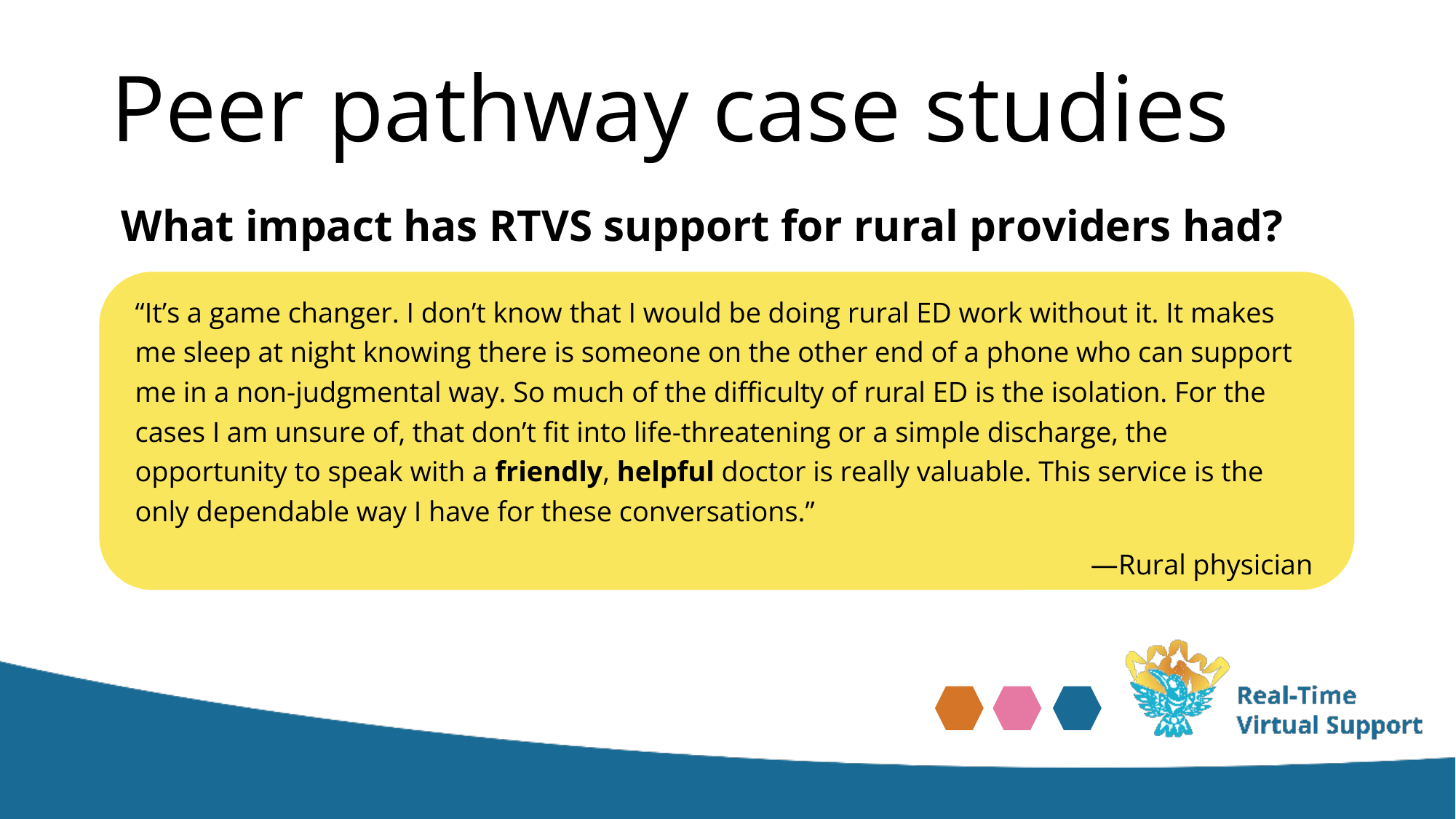

# Peer pathway case studies
What impact has RTVS support for rural providers had?
“It’s a game changer. I don’t know that I would be doing rural ED work without it. It makes me sleep at night knowing there is someone on the other end of a phone who can support me in a non-judgmental way. So much of the difficulty of rural ED is the isolation. For the cases I am unsure of, that don’t fit into life-threatening or a simple discharge, the opportunity to speak with a friendly, helpful doctor is really valuable. This service is the only dependable way I have for these conversations.”
—Rural physician